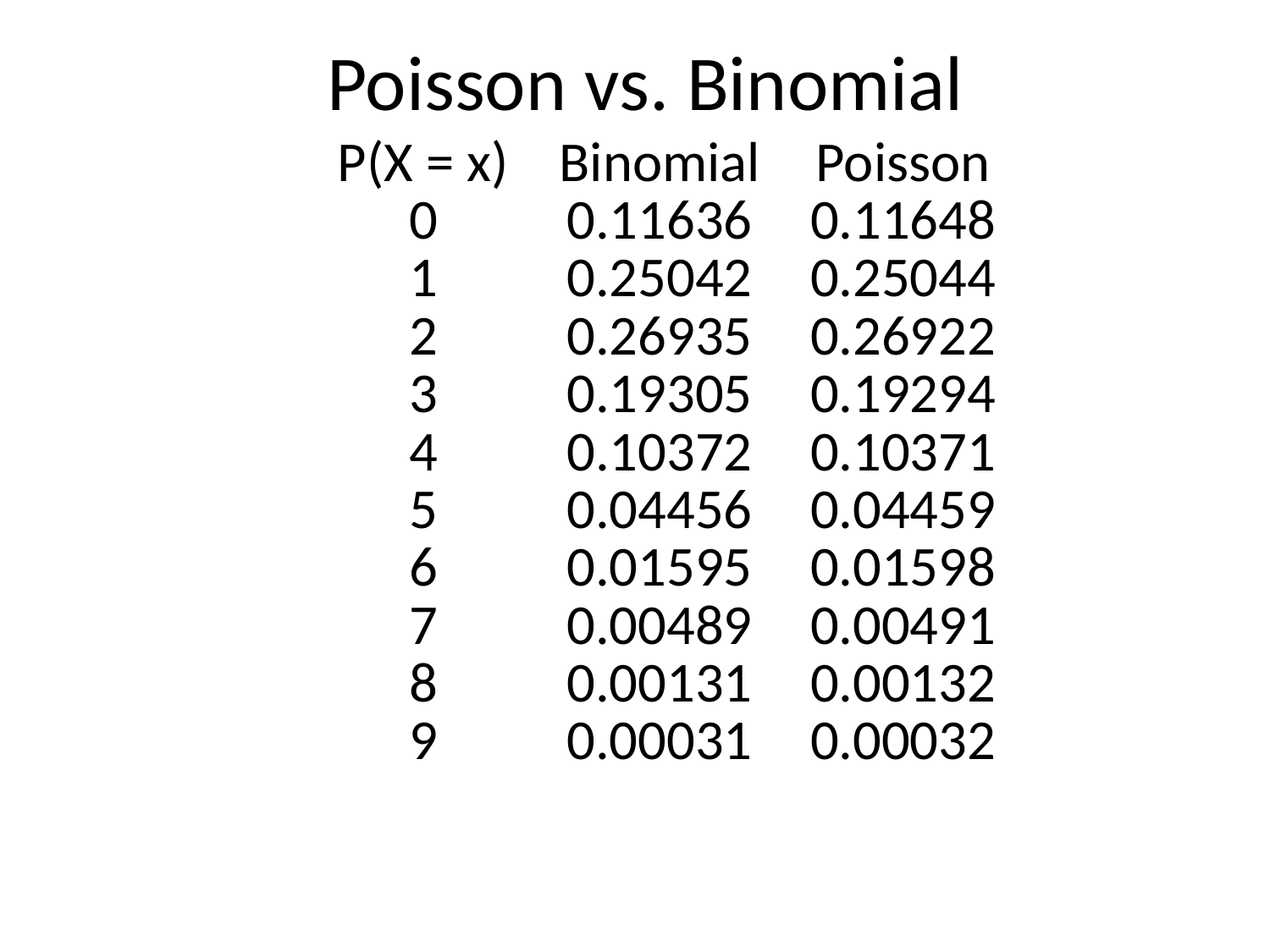

# Poisson vs. Binomial
| P(X = x) | Binomial | Poisson |
| --- | --- | --- |
| 0 | 0.11636 | 0.11648 |
| 1 | 0.25042 | 0.25044 |
| 2 | 0.26935 | 0.26922 |
| 3 | 0.19305 | 0.19294 |
| 4 | 0.10372 | 0.10371 |
| 5 | 0.04456 | 0.04459 |
| 6 | 0.01595 | 0.01598 |
| 7 | 0.00489 | 0.00491 |
| 8 | 0.00131 | 0.00132 |
| 9 | 0.00031 | 0.00032 |